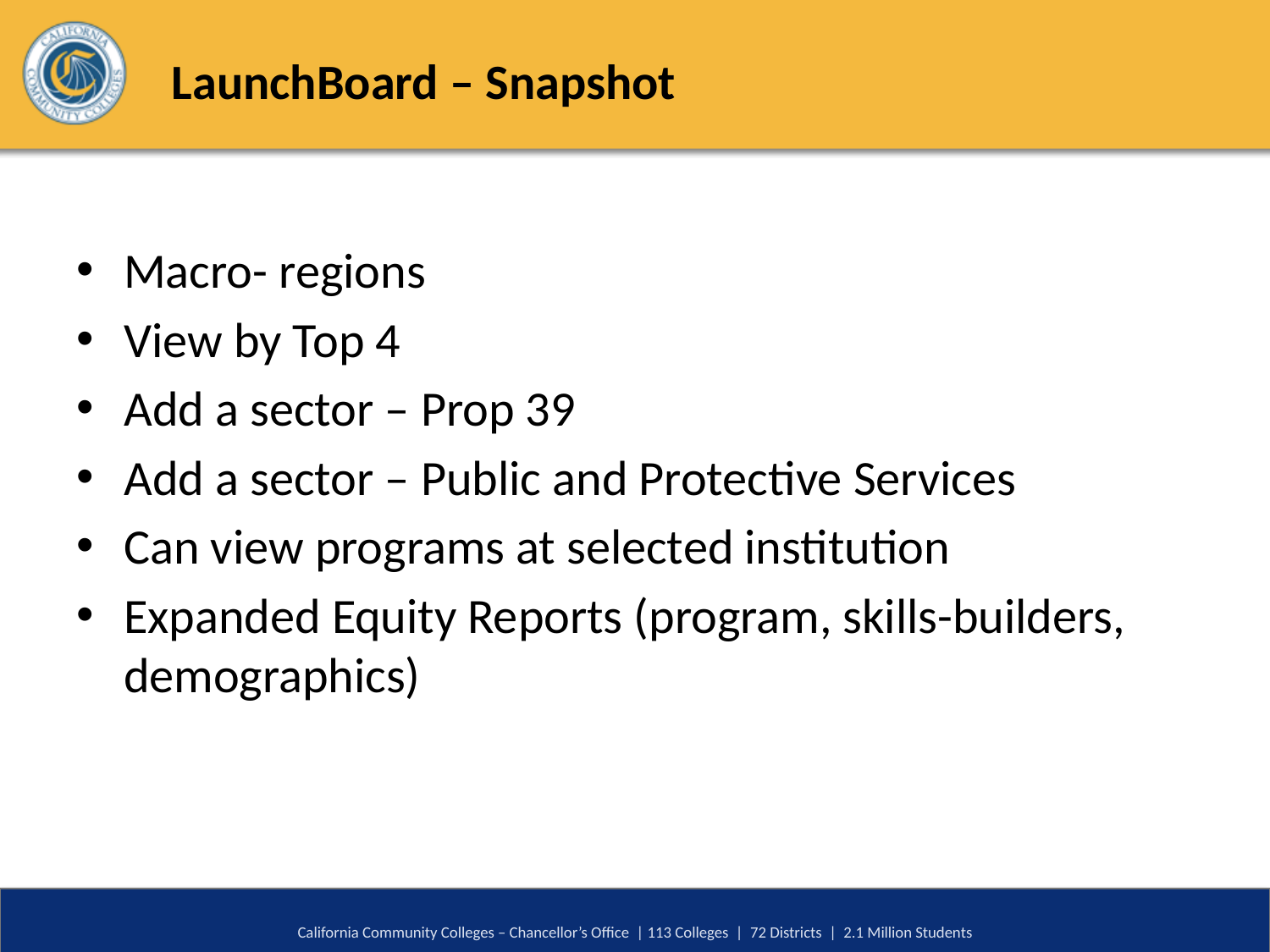

# LaunchBoard – Snapshot
Macro- regions
View by Top 4
Add a sector – Prop 39
Add a sector – Public and Protective Services
Can view programs at selected institution
Expanded Equity Reports (program, skills-builders, demographics)
California Community Colleges – Chancellor’s Office  | 113 Colleges  |  72 Districts  |  2.1 Million Students